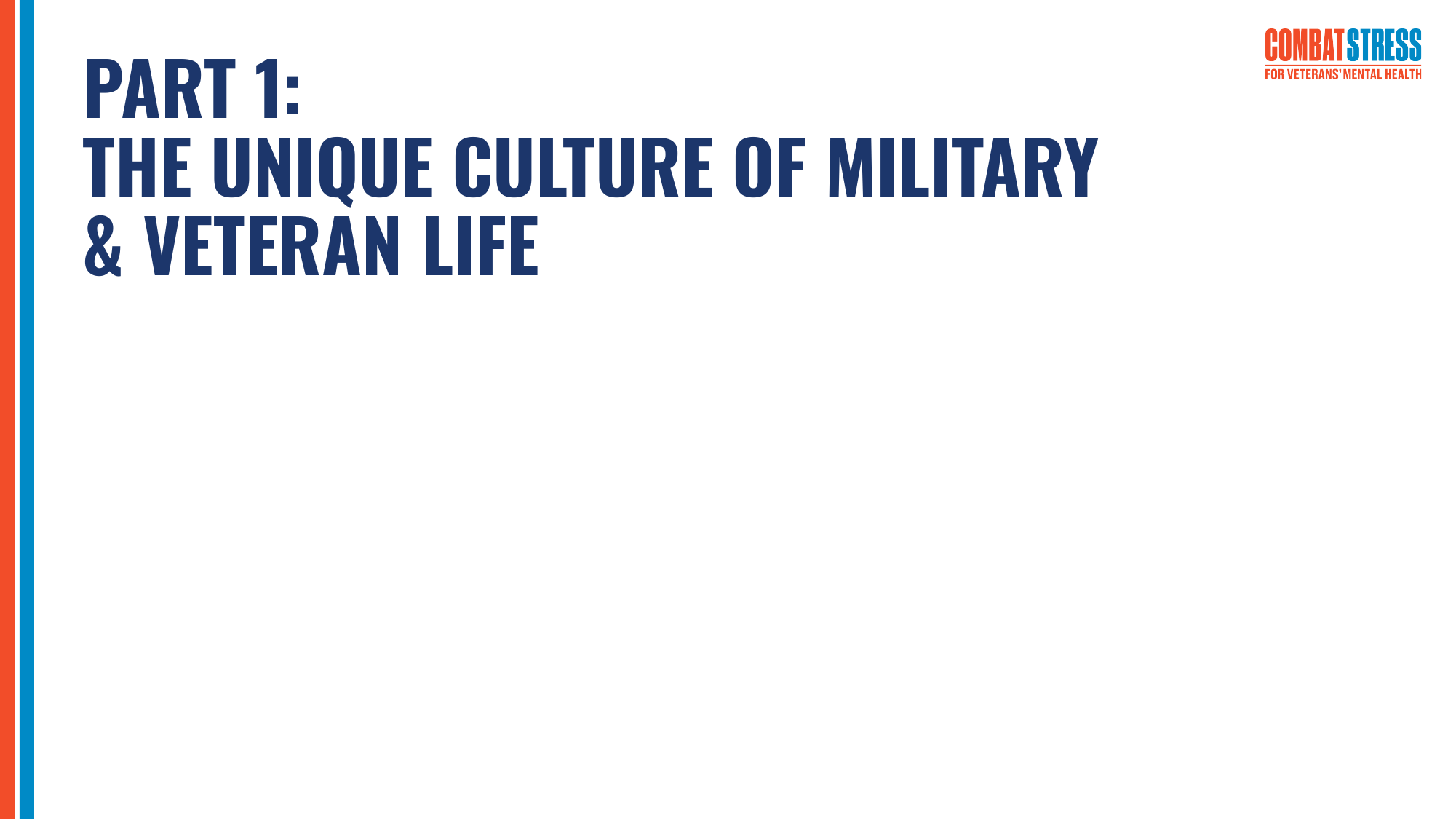

# PART 1: THE UNIQUE CULTURE OF MILITARY & VETERAN LIFE